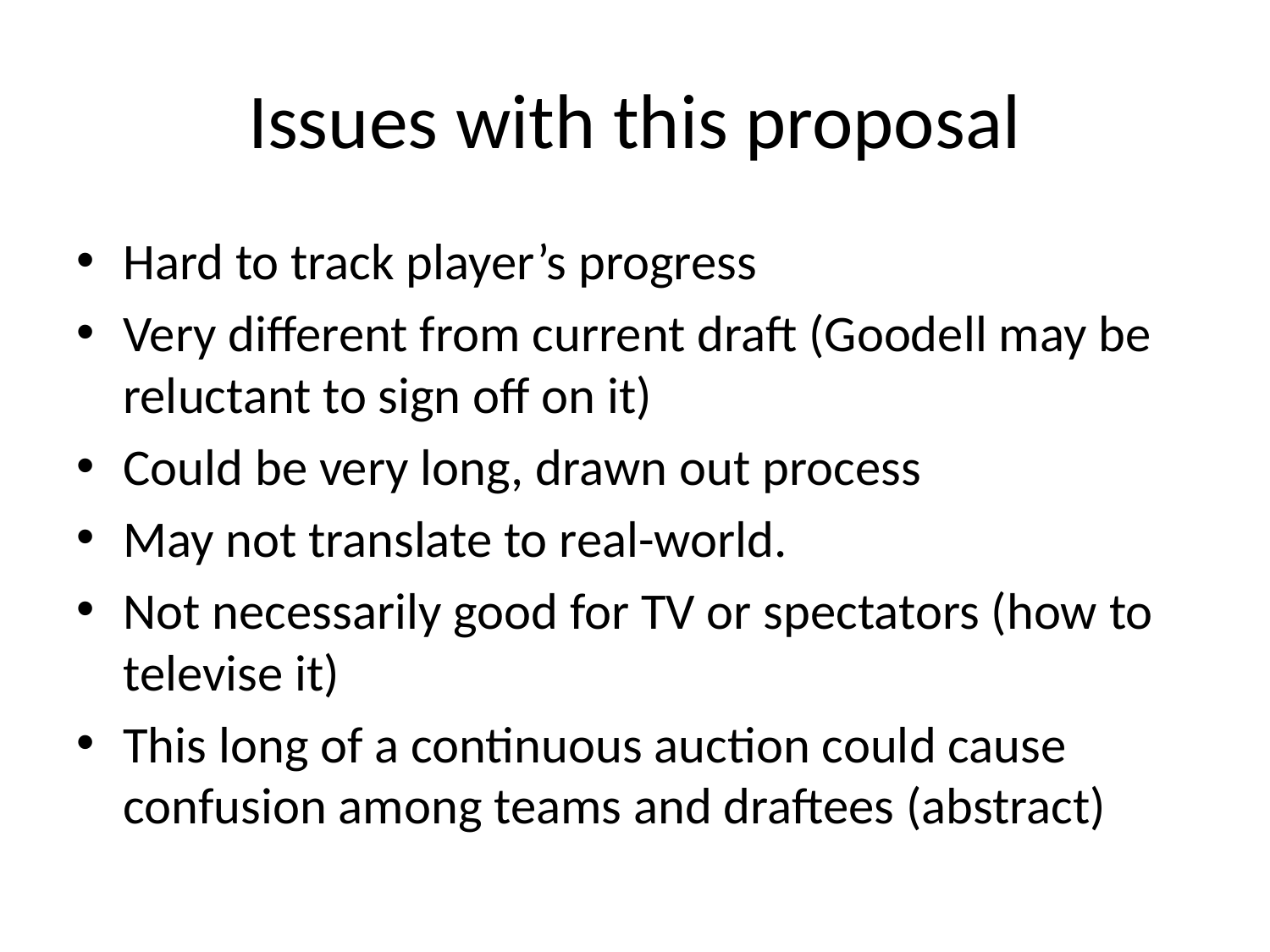

# Issues with this proposal
Hard to track player’s progress
Very different from current draft (Goodell may be reluctant to sign off on it)
Could be very long, drawn out process
May not translate to real-world.
Not necessarily good for TV or spectators (how to televise it)
This long of a continuous auction could cause confusion among teams and draftees (abstract)